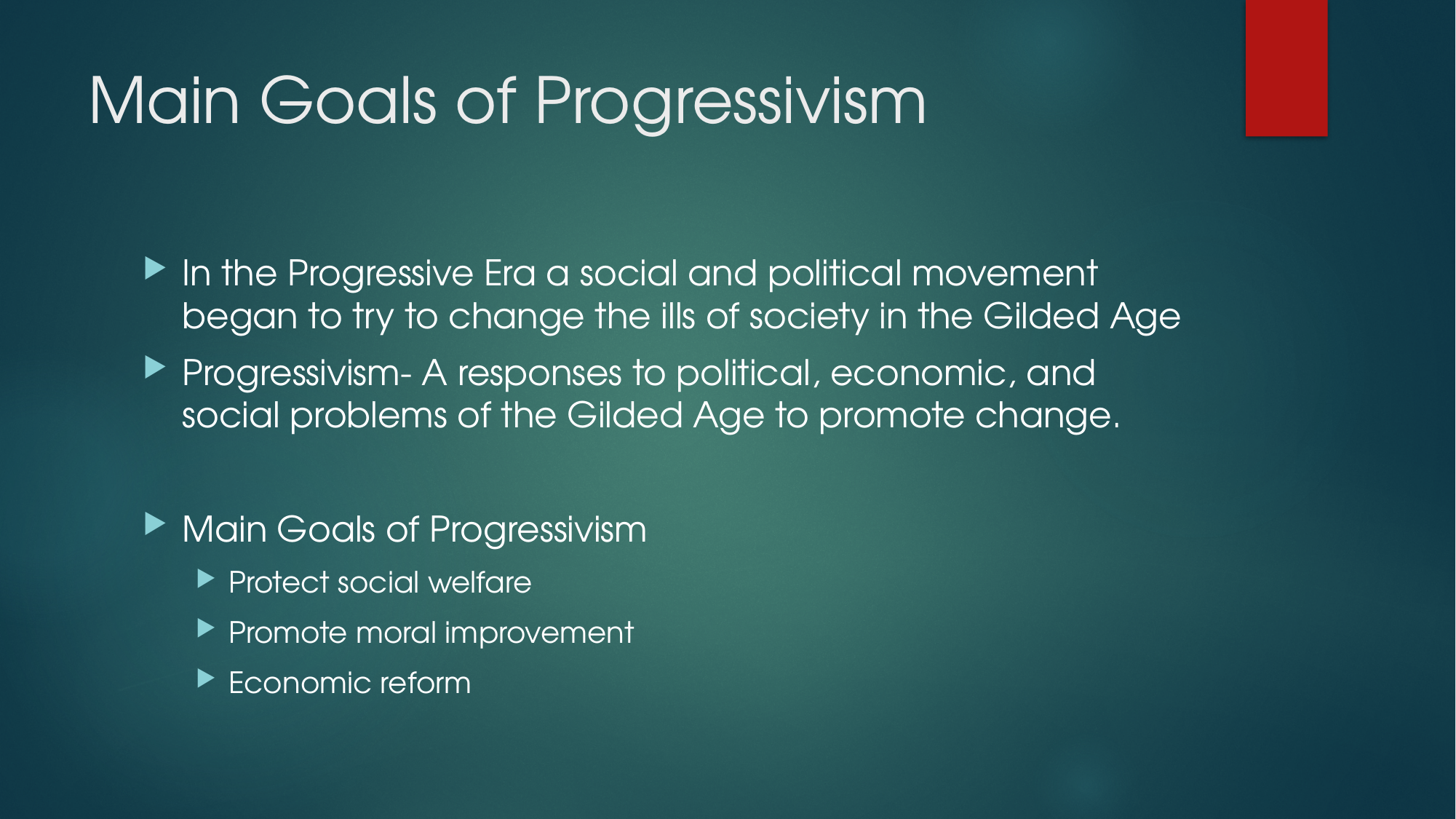

# Main Goals of Progressivism
In the Progressive Era a social and political movement began to try to change the ills of society in the Gilded Age
Progressivism- A responses to political, economic, and social problems of the Gilded Age to promote change.

Main Goals of Progressivism
Protect social welfare
Promote moral improvement
Economic reform